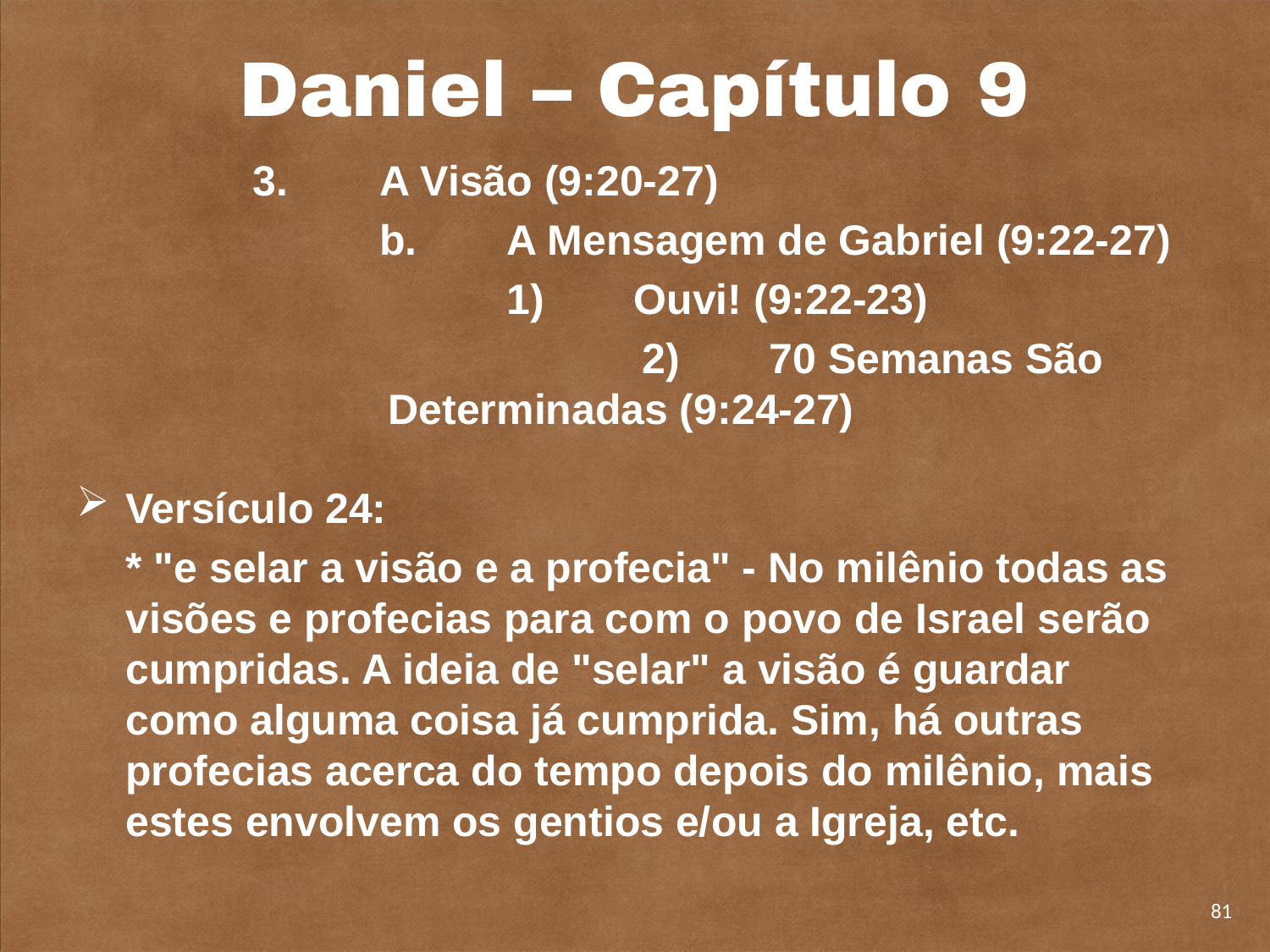

# Daniel – Capítulo 9
	3. 	A Visão (9:20-27)
		b. 	A Mensagem de Gabriel (9:22-27)
			1) 	Ouvi! (9:22-23)
			2) 	70 Semanas São Determinadas (9:24-27)

Versículo 24:
* "e selar a visão e a profecia" - No milênio todas as visões e profecias para com o povo de Israel serão cumpridas. A ideia de "selar" a visão é guardar como alguma coisa já cumprida. Sim, há outras profecias acerca do tempo depois do milênio, mais estes envolvem os gentios e/ou a Igreja, etc.
81